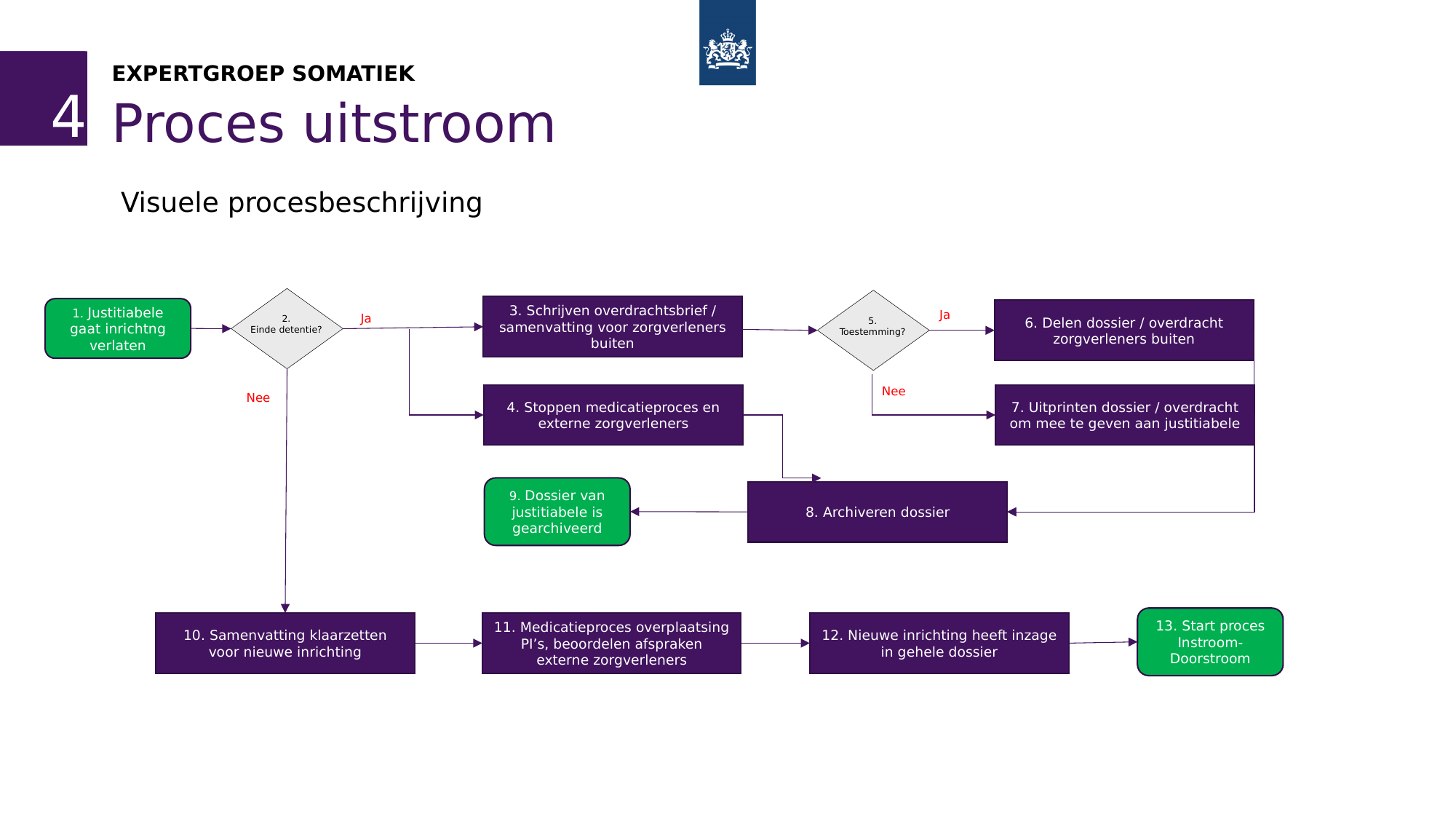

4
Expertgroep somatiek
# Proces uitstroom
Visuele procesbeschrijving

3. Schrijven overdrachtsbrief / samenvatting voor zorgverleners buiten
1. Justitiabele gaat inrichtng verlaten
6. Delen dossier / overdracht zorgverleners buiten
Ja
Ja
2.
Einde detentie?
5.
Toestemming?
Nee
4. Stoppen medicatieproces en externe zorgverleners
7. Uitprinten dossier / overdracht om mee te geven aan justitiabele
Nee
9. Dossier van justitiabele is gearchiveerd
8. Archiveren dossier
13. Start proces Instroom-Doorstroom
11. Medicatieproces overplaatsing PI’s, beoordelen afspraken externe zorgverleners
12. Nieuwe inrichting heeft inzage in gehele dossier
10. Samenvatting klaarzetten voor nieuwe inrichting